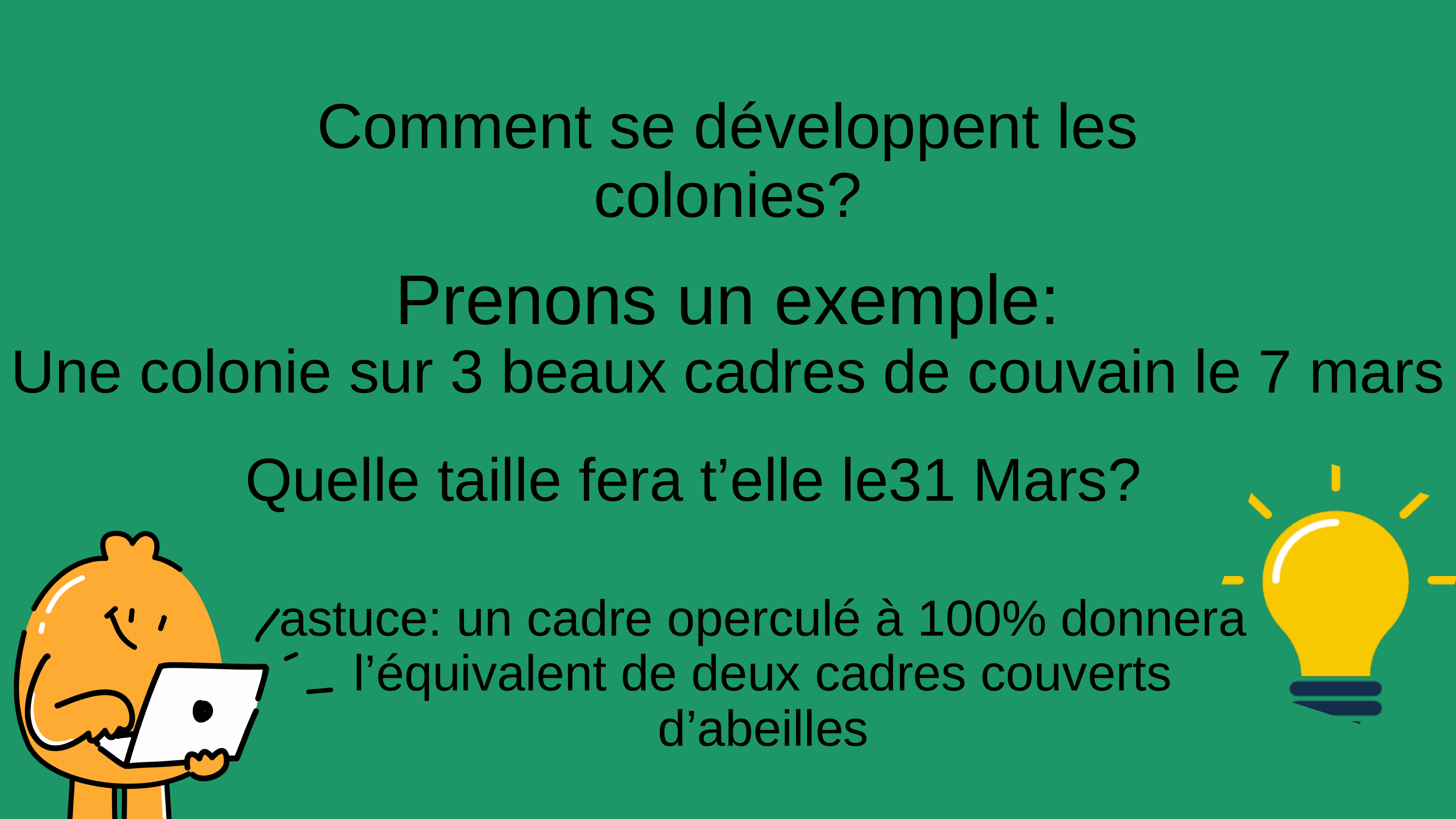

Comment se développent les colonies?
Prenons un exemple:
Une colonie sur 3 beaux cadres de couvain le 7 mars
Quelle taille fera t’elle le31 Mars?

astuce: un cadre operculé à 100% donnera l’équivalent de deux cadres couverts d’abeilles